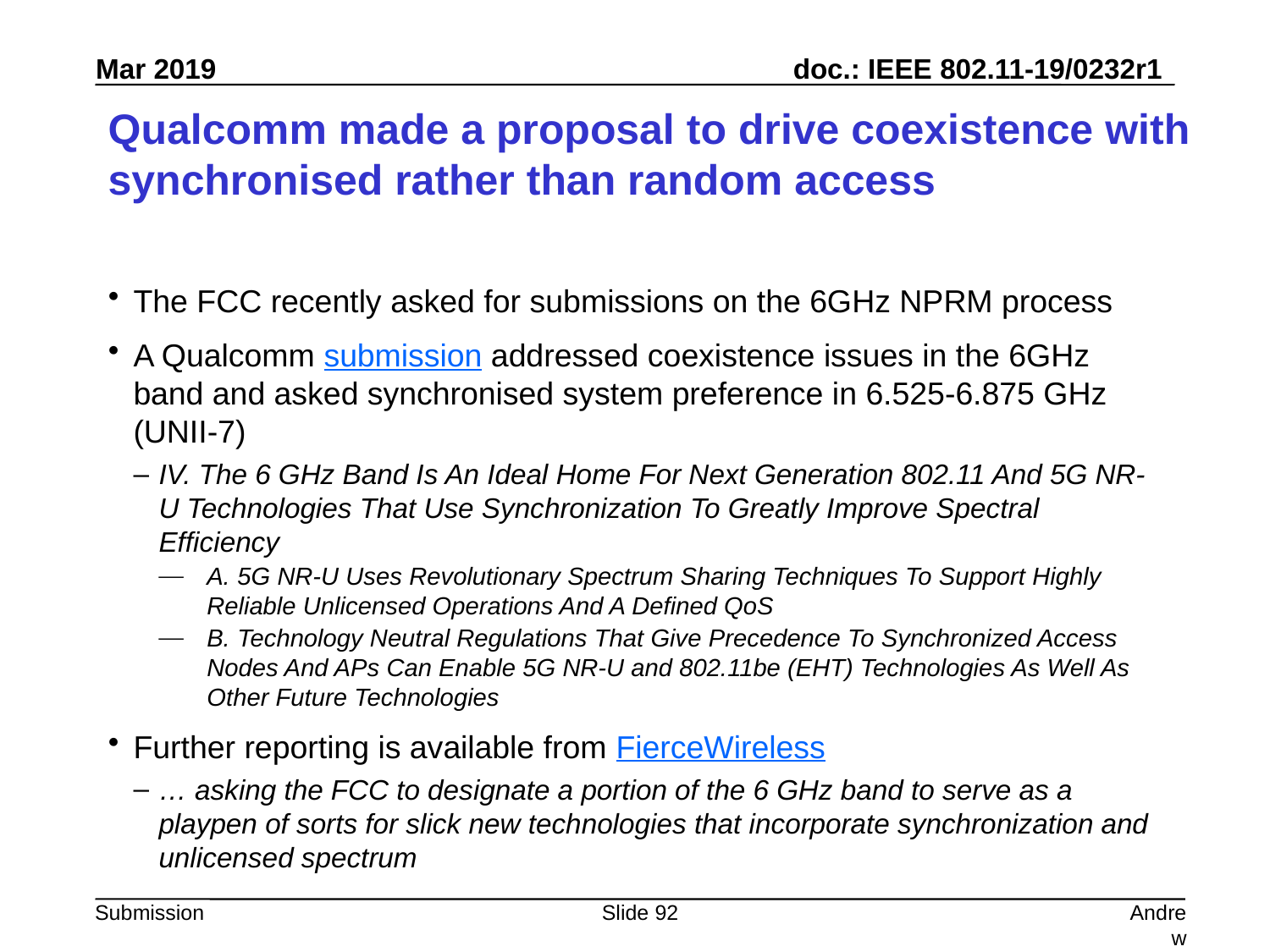

# Qualcomm made a proposal to drive coexistence with synchronised rather than random access
The FCC recently asked for submissions on the 6GHz NPRM process
A Qualcomm submission addressed coexistence issues in the 6GHz band and asked synchronised system preference in 6.525-6.875 GHz (UNII-7)
IV. The 6 GHz Band Is An Ideal Home For Next Generation 802.11 And 5G NR-U Technologies That Use Synchronization To Greatly Improve Spectral Efficiency
A. 5G NR-U Uses Revolutionary Spectrum Sharing Techniques To Support Highly Reliable Unlicensed Operations And A Defined QoS
B. Technology Neutral Regulations That Give Precedence To Synchronized Access Nodes And APs Can Enable 5G NR-U and 802.11be (EHT) Technologies As Well As Other Future Technologies
Further reporting is available from FierceWireless
… asking the FCC to designate a portion of the 6 GHz band to serve as a playpen of sorts for slick new technologies that incorporate synchronization and unlicensed spectrum
Slide 92
Andrew Myles, Cisco